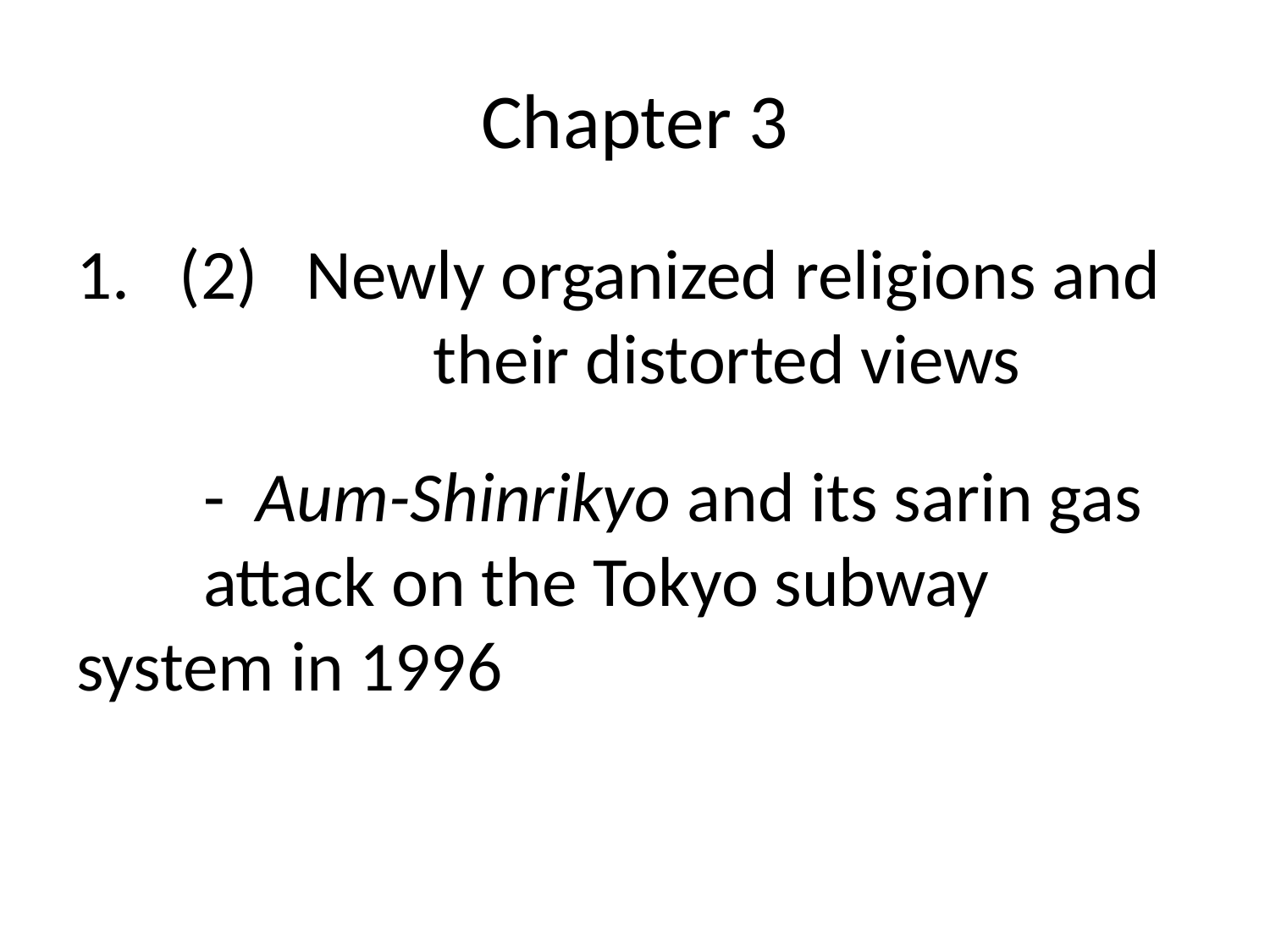

# Chapter 3
(2) 	Newly organized religions and 		their distorted views

	-  Aum-Shinrikyo and its sarin gas 	attack on the Tokyo subway   	system in 1996